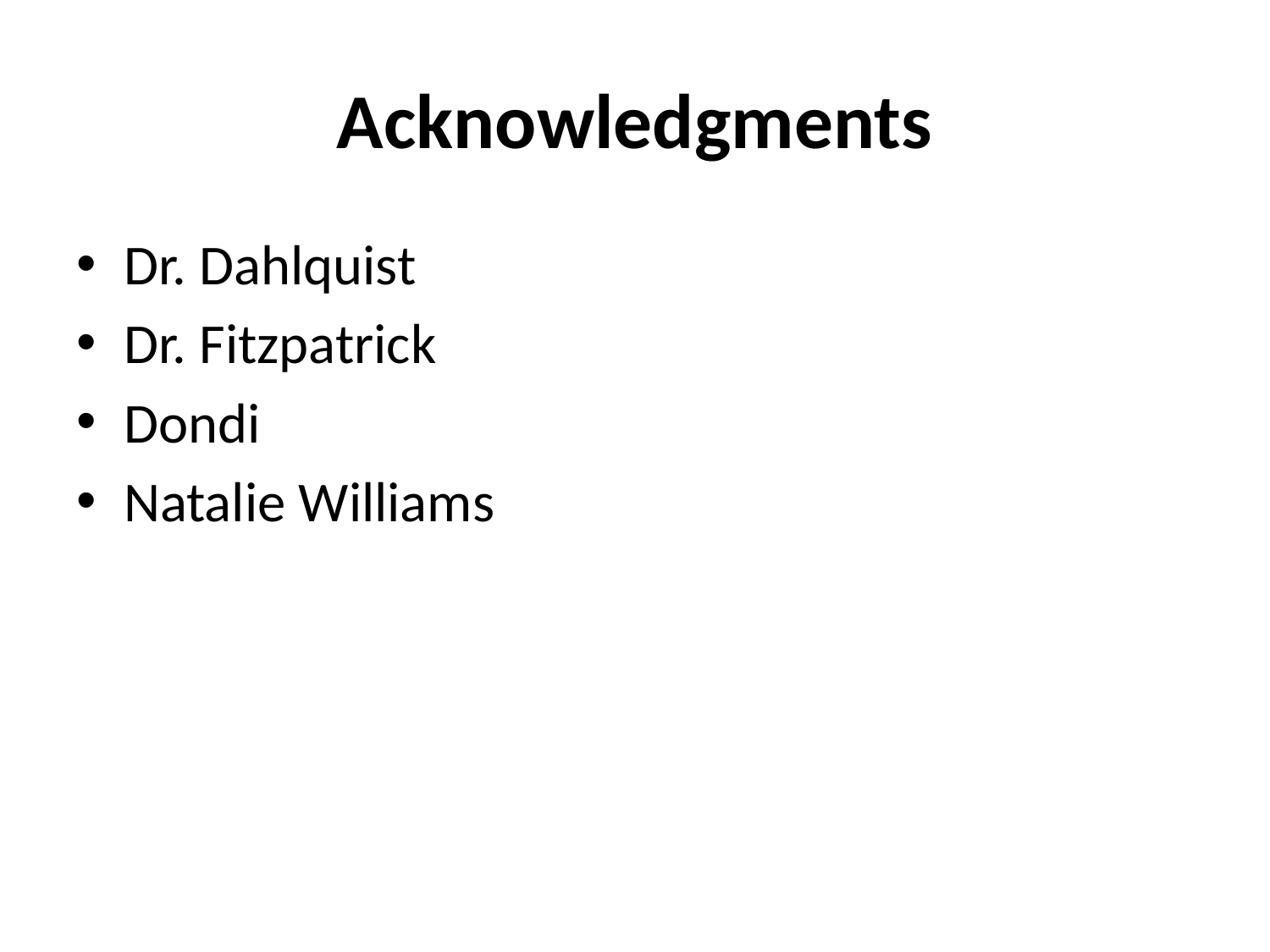

# Acknowledgments
Dr. Dahlquist
Dr. Fitzpatrick
Dondi
Natalie Williams